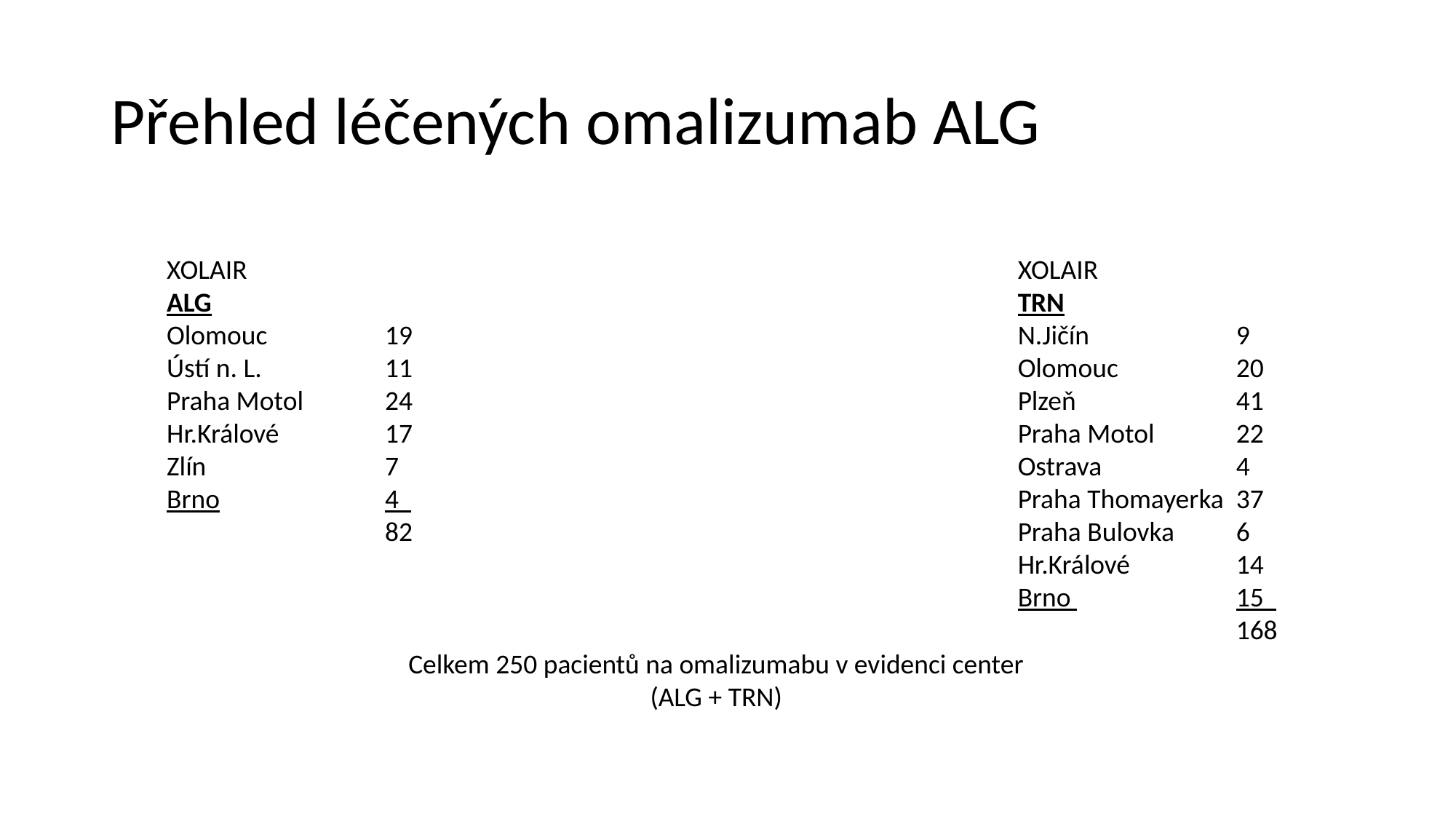

# Přehled léčených omalizumab ALG
XOLAIR
ALG
Olomouc		19
Ústí n. L.		11
Praha Motol	24
Hr.Králové	17
Zlín		7
Brno		4
		82

XOLAIR
TRN
N.Jičín		9
Olomouc		20
Plzeň		41
Praha Motol	22
Ostrava		4
Praha Thomayerka	37
Praha Bulovka	6
Hr.Králové	14
Brno 		15
		168

Celkem 250 pacientů na omalizumabu v evidenci center
(ALG + TRN)